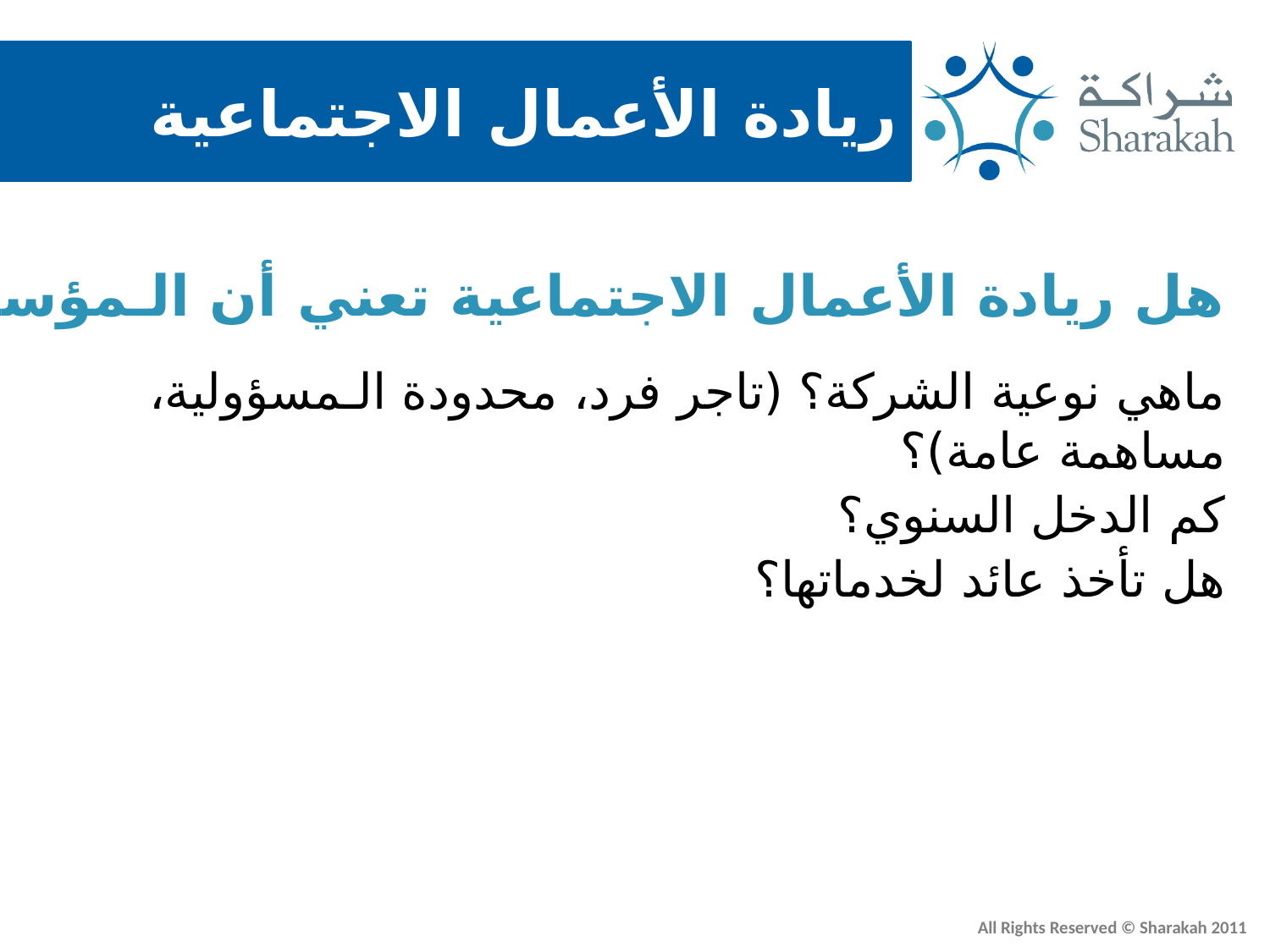

هل ريادة الأعمال الاجتماعية تعني أن الـمؤسسة ليس لها دخل؟
ماهي نوعية الشركة؟ (تاجر فرد، محدودة الـمسؤولية، مساهمة عامة)؟
كم الدخل السنوي؟
هل تأخذ عائد لخدماتها؟